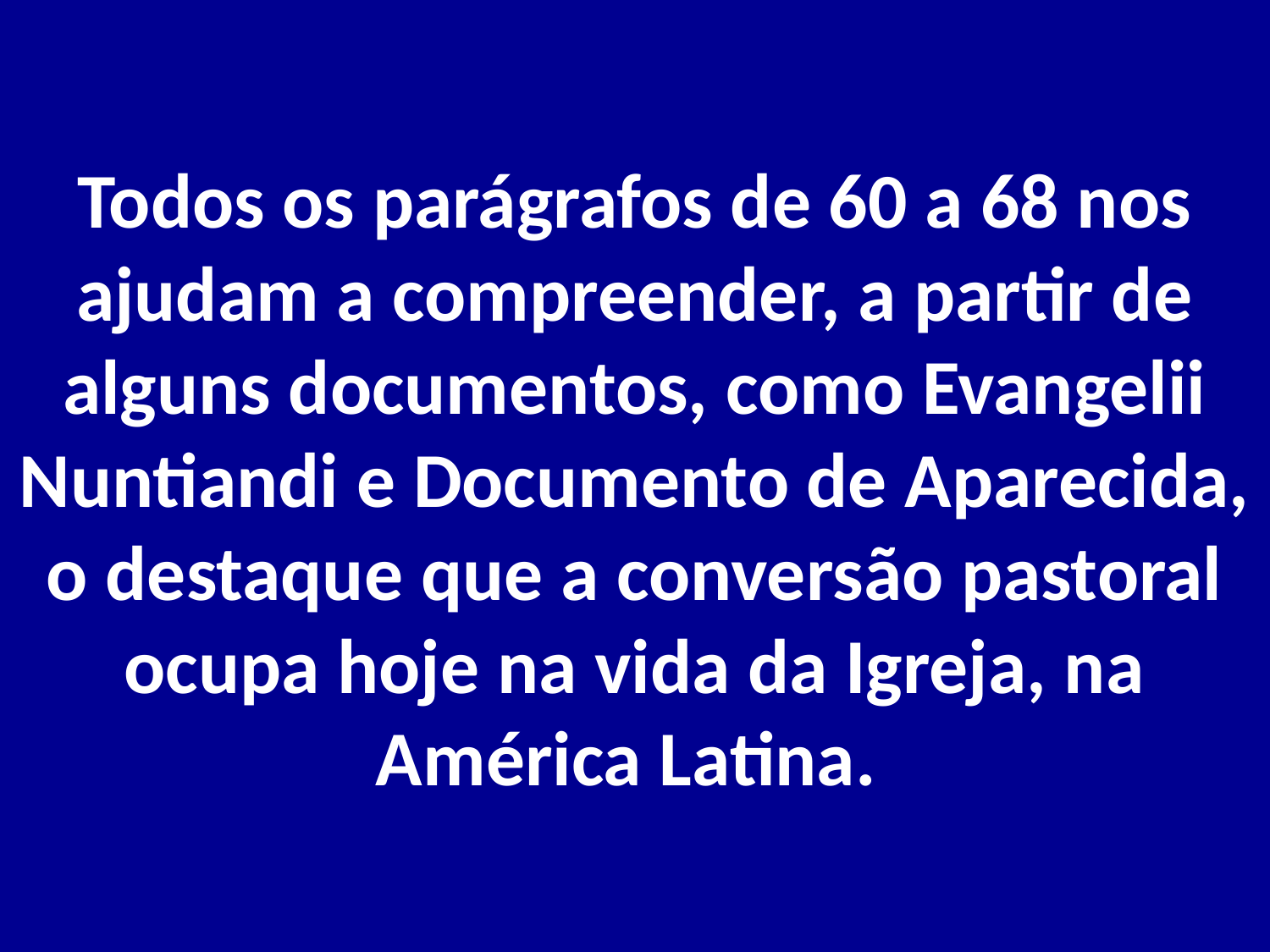

# Todos os parágrafos de 60 a 68 nos ajudam a compreender, a partir de alguns documentos, como Evangelii Nuntiandi e Documento de Aparecida, o destaque que a conversão pastoral ocupa hoje na vida da Igreja, na América Latina.